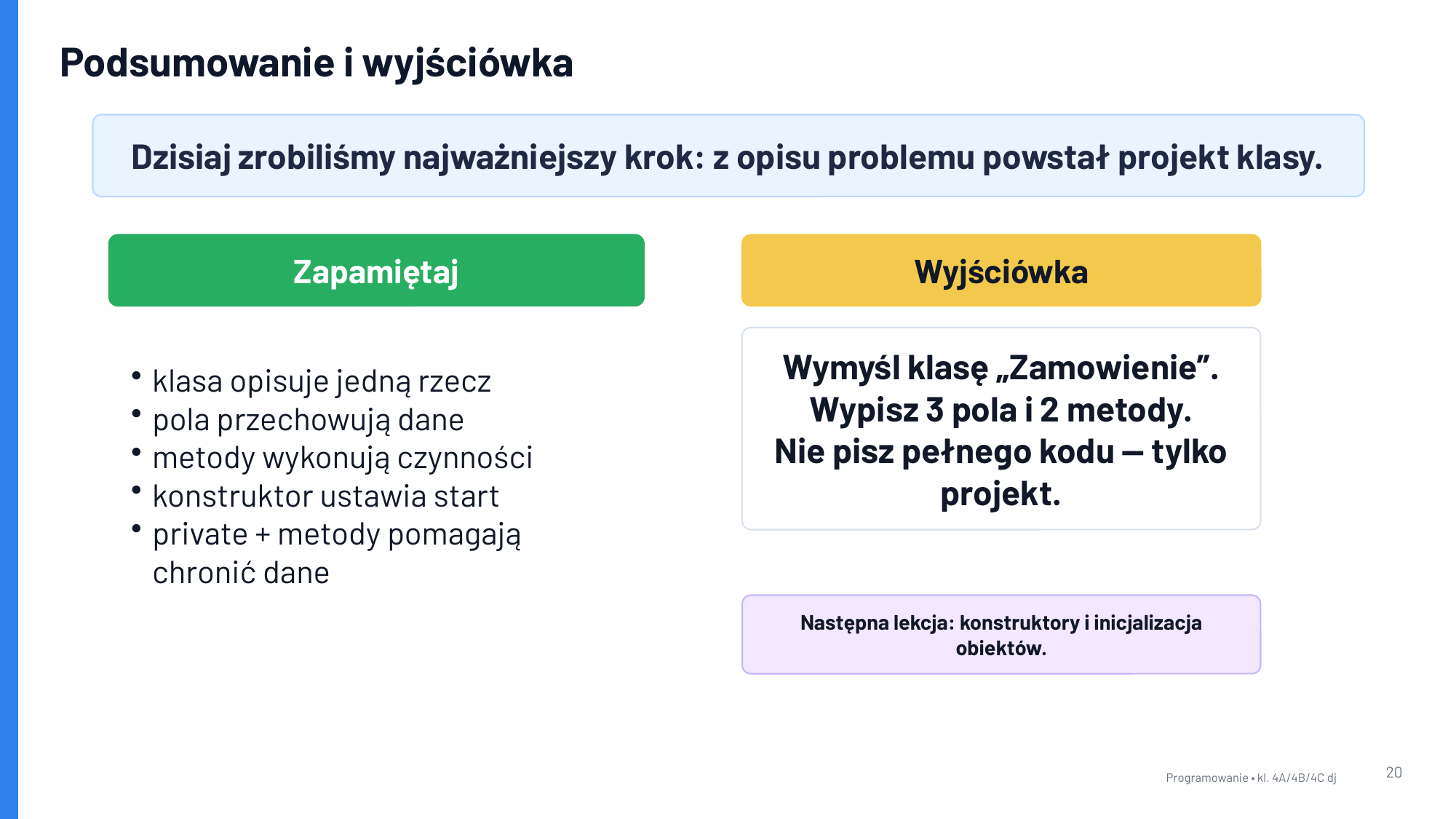

Podsumowanie i wyjściówka

Dzisiaj zrobiliśmy najważniejszy krok: z opisu problemu powstał projekt klasy.

Zapamiętaj
Wyjściówka
klasa opisuje jedną rzecz
pola przechowują dane
metody wykonują czynności
konstruktor ustawia start
private + metody pomagają chronić dane

Wymyśl klasę „Zamowienie”.
Wypisz 3 pola i 2 metody.
Nie pisz pełnego kodu — tylko projekt.

Następna lekcja: konstruktory i inicjalizacja obiektów.
20
Programowanie • kl. 4A/4B/4C dj